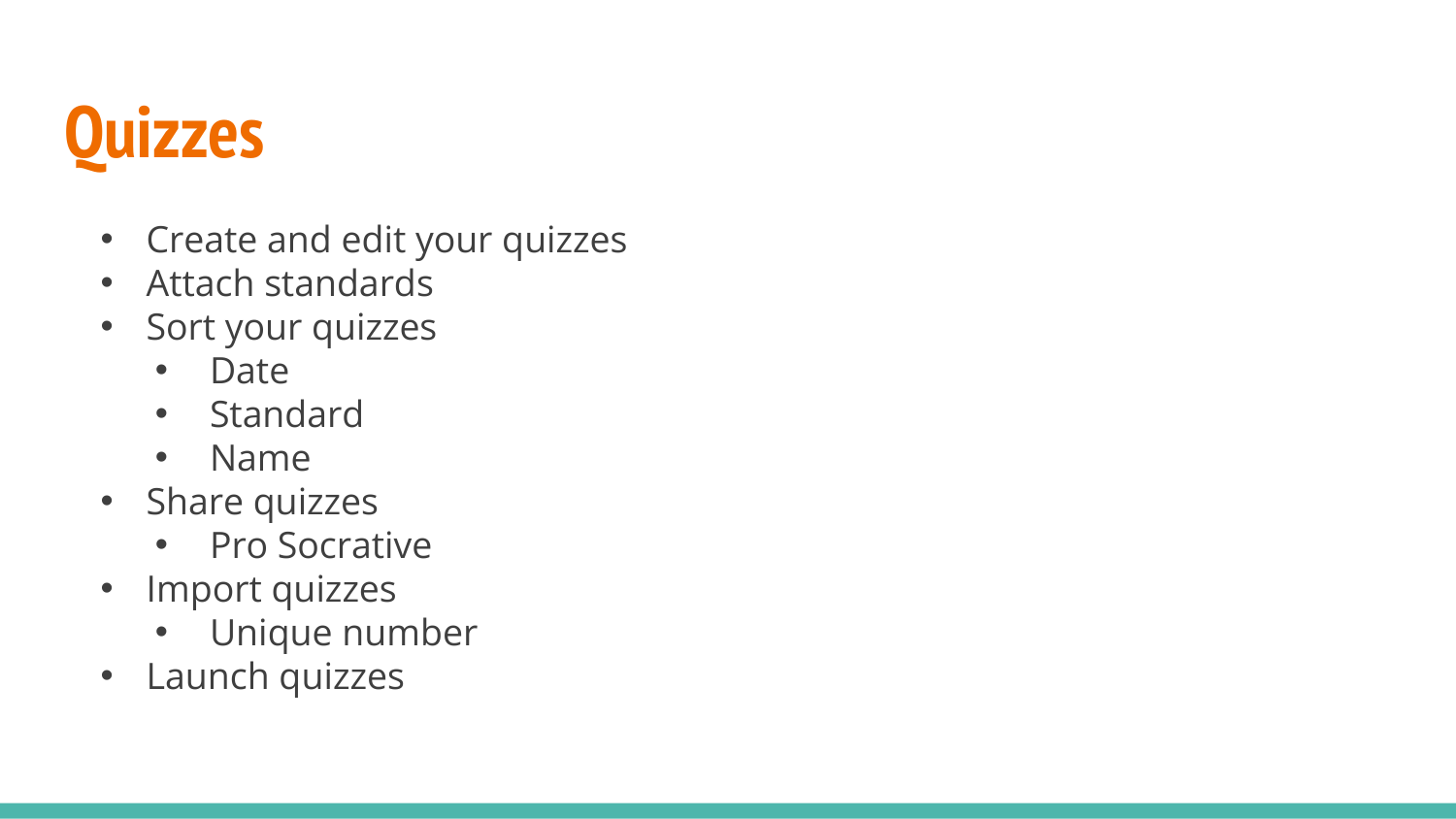

# Quizzes
Create and edit your quizzes
Attach standards
Sort your quizzes
Date
Standard
Name
Share quizzes
Pro Socrative
Import quizzes
Unique number
Launch quizzes